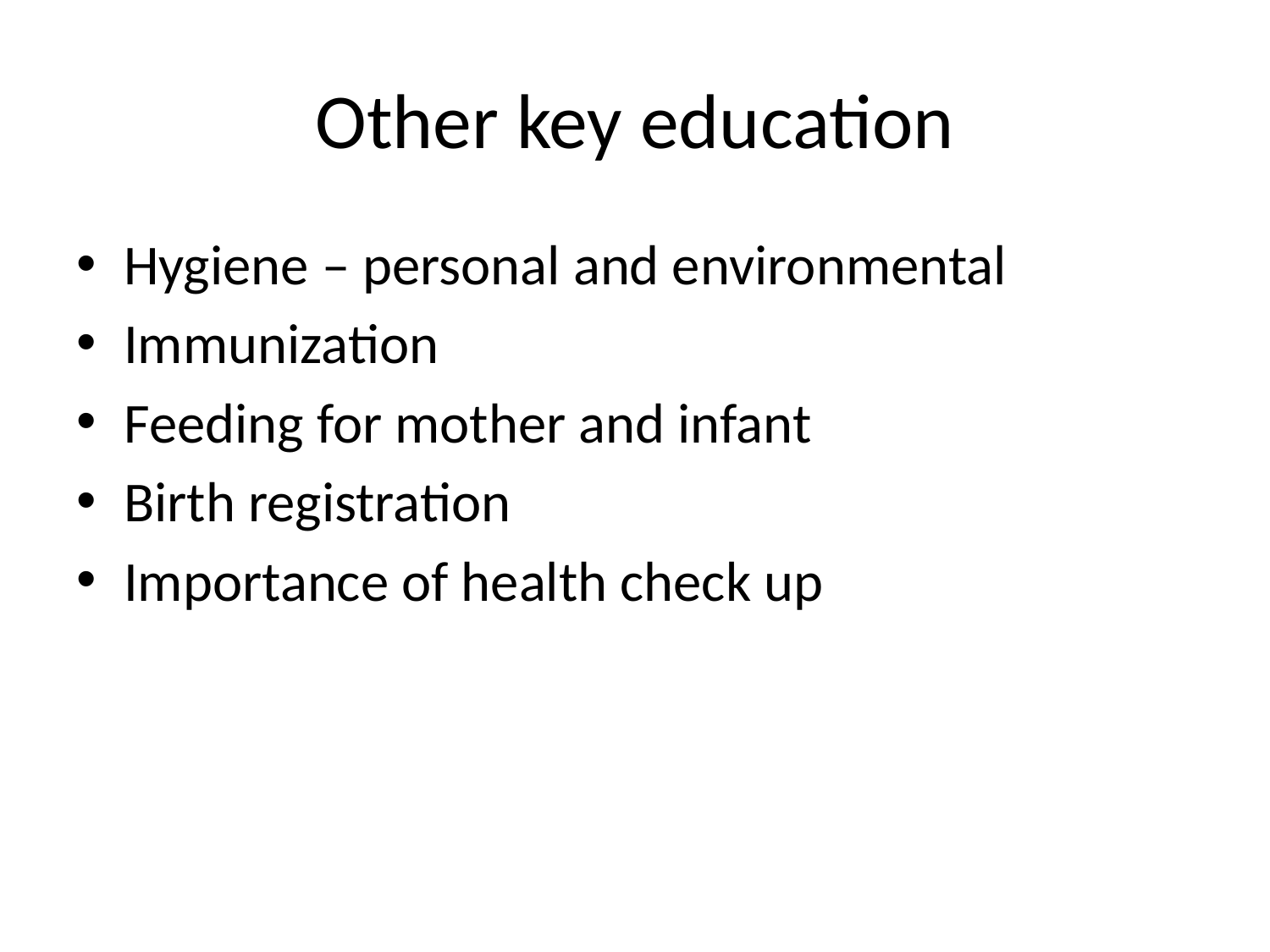

# Other key education
Hygiene – personal and environmental
Immunization
Feeding for mother and infant
Birth registration
Importance of health check up